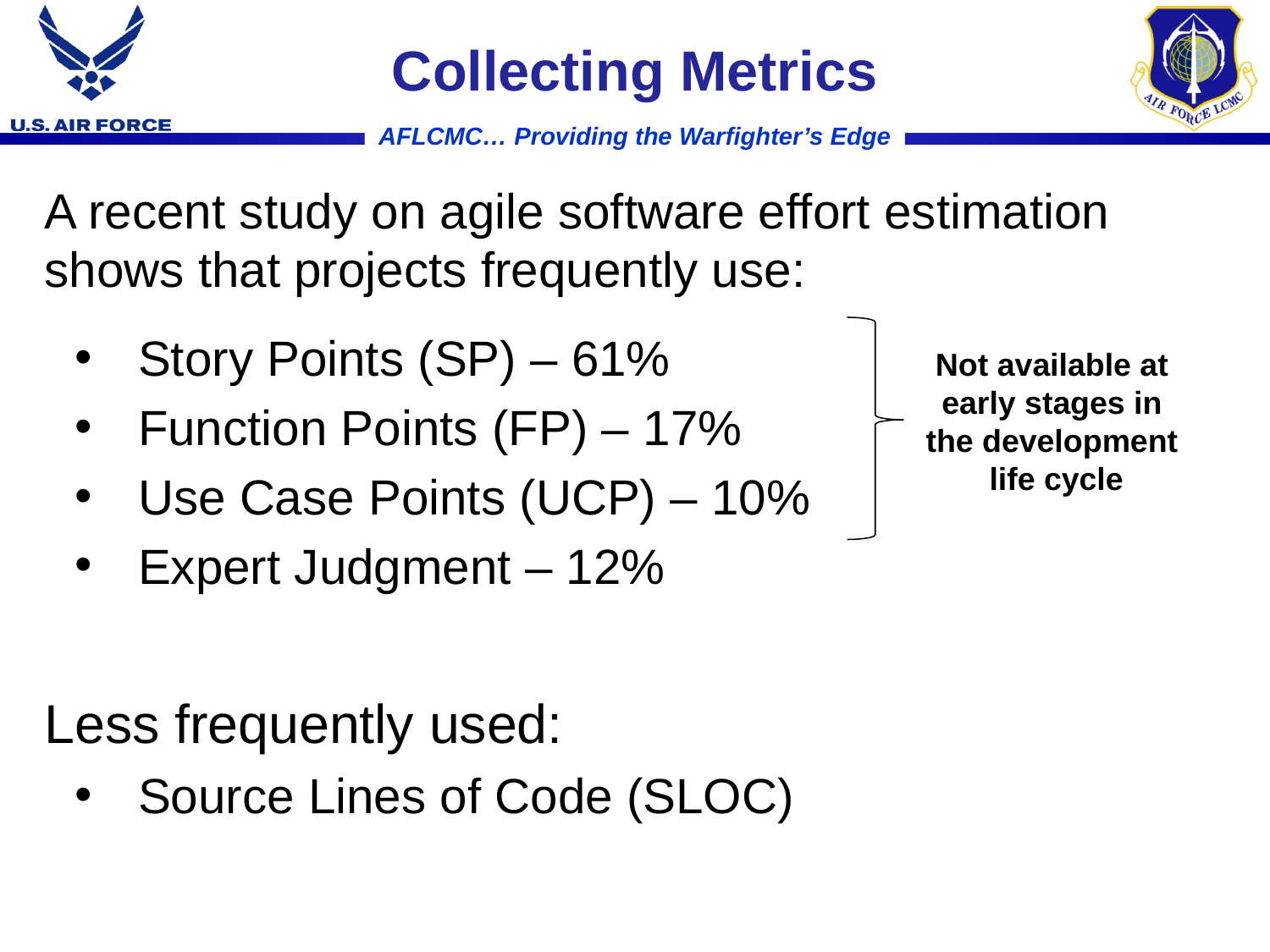

# Collecting Metrics

A recent study on agile software effort estimation shows that projects frequently use:

Story Points (SP) – 61%
Function Points (FP) – 17%
Use Case Points (UCP) – 10%
Expert Judgment – 12%

Less frequently used:
Source Lines of Code (SLOC)

Not available at
early stages in
the development
life cycle